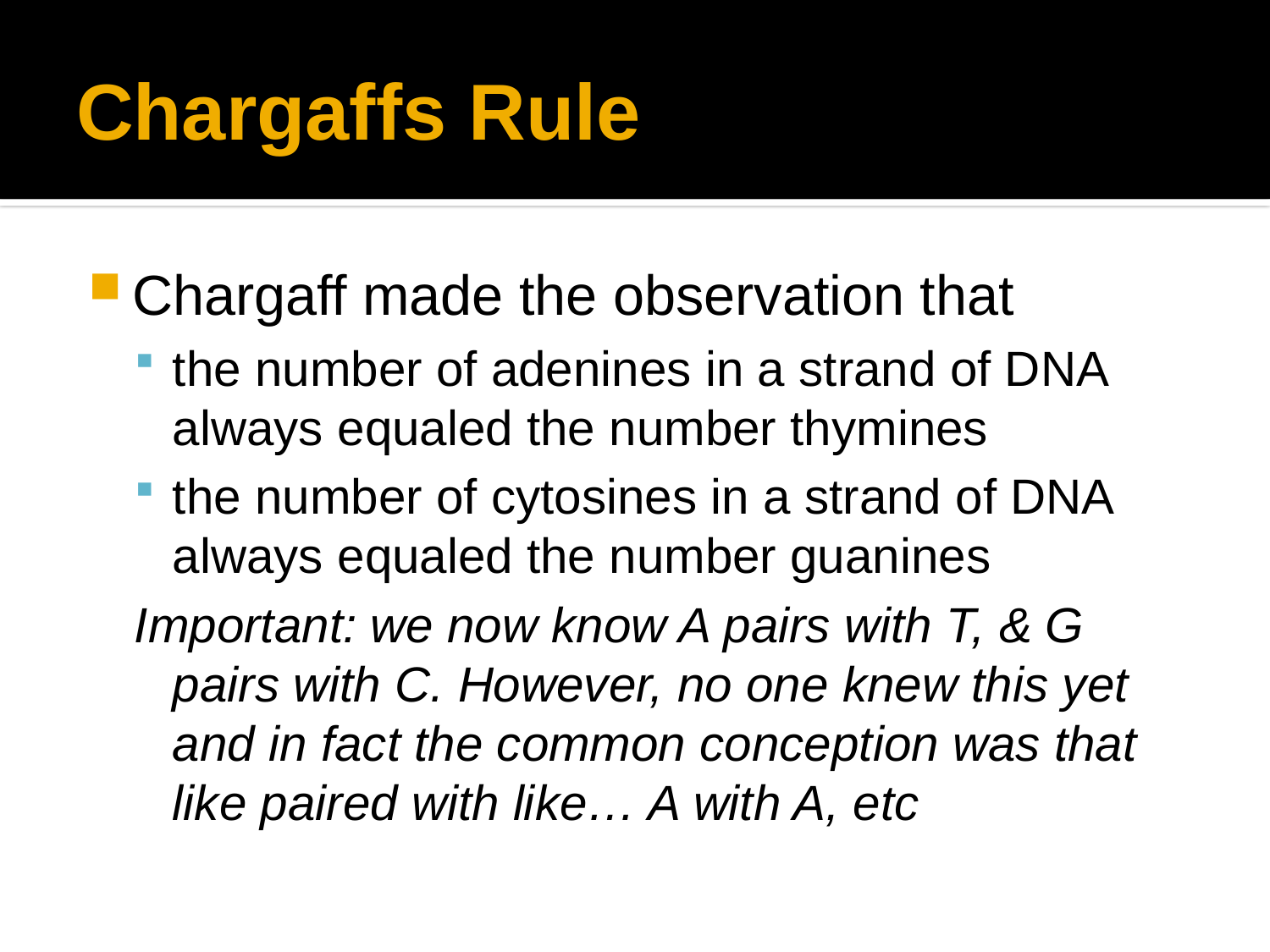

# Chargaffs Rule
Chargaff made the observation that
the number of adenines in a strand of DNA always equaled the number thymines
the number of cytosines in a strand of DNA always equaled the number guanines
Important: we now know A pairs with T, & G pairs with C. However, no one knew this yet and in fact the common conception was that like paired with like… A with A, etc